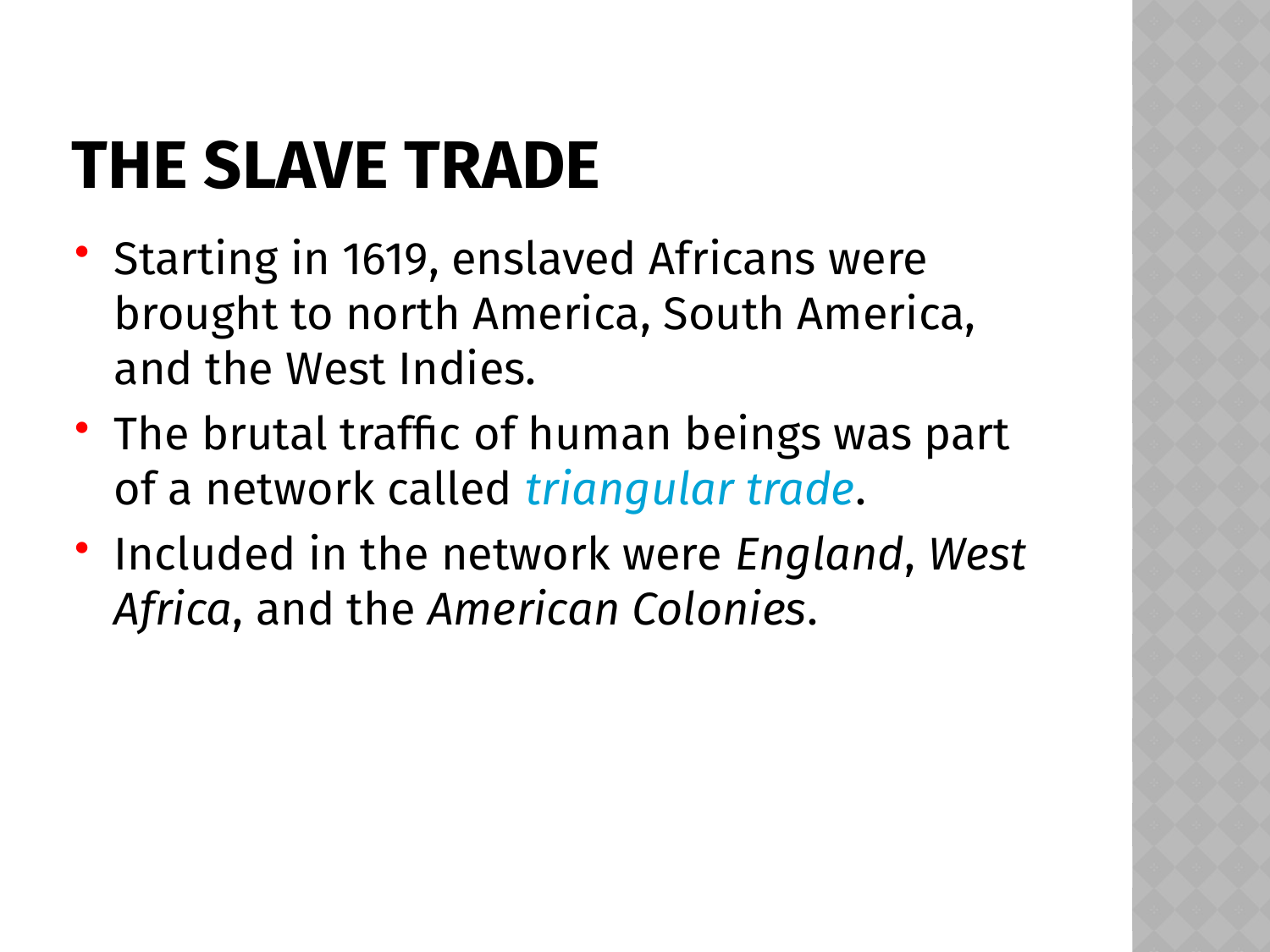

# The Slave Trade
Starting in 1619, enslaved Africans were brought to north America, South America, and the West Indies.
The brutal traffic of human beings was part of a network called triangular trade.
Included in the network were England, West Africa, and the American Colonies.